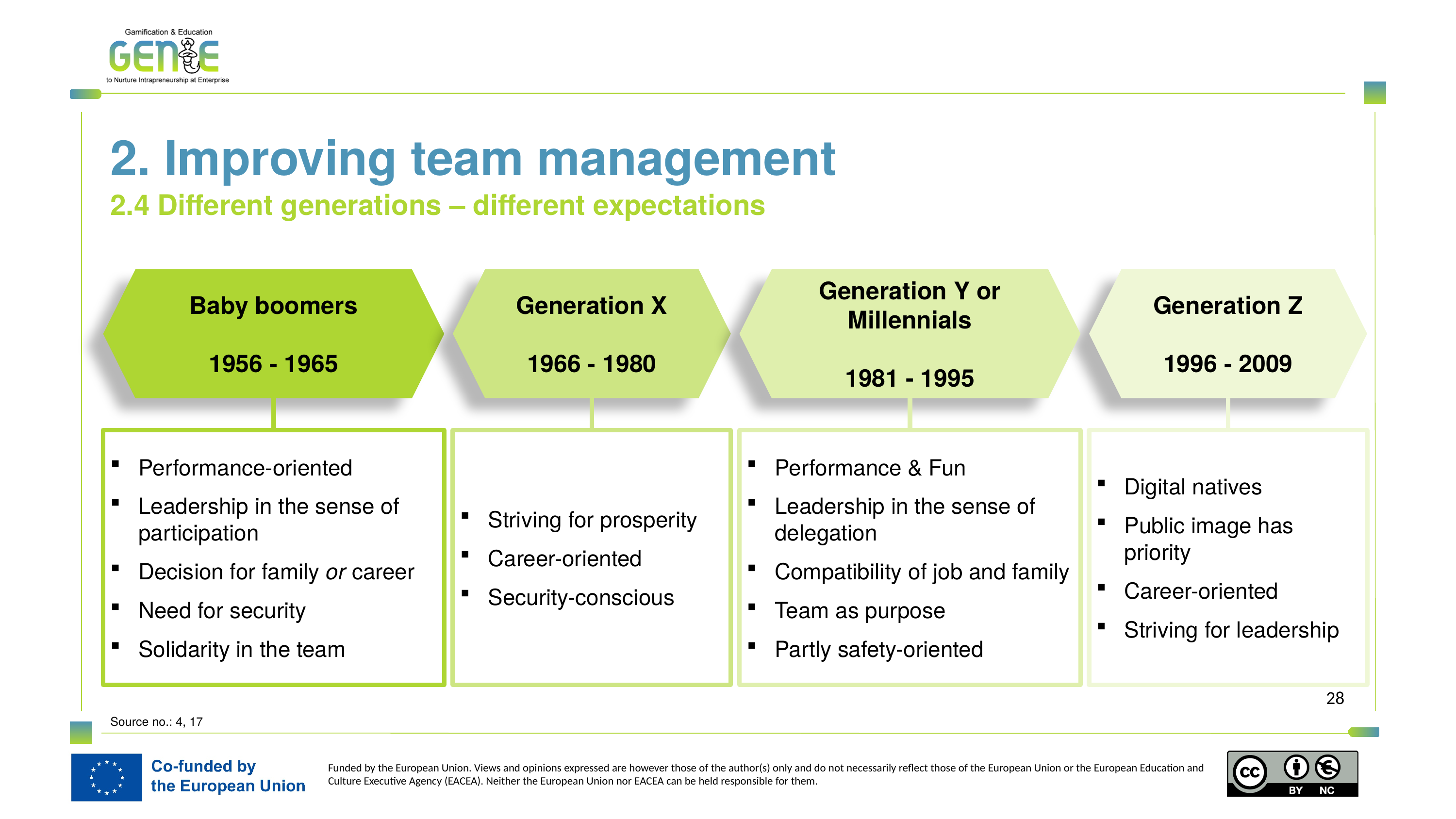

2. Improving team management
2.4 Different generations – different expectations
Baby boomers
1956 - 1965
Generation X
1966 - 1980
Generation Y or Millennials
1981 - 1995
Generation Z
1996 - 2009
Performance-oriented
Leadership in the sense of participation
Decision for family or career
Need for security
Solidarity in the team
Striving for prosperity
Career-oriented
Security-conscious
Performance & Fun
Leadership in the sense of delegation
Compatibility of job and family
Team as purpose
Partly safety-oriented
Digital natives
Public image has  priority
Career-oriented
Striving for leadership
Source no.: 4, 17